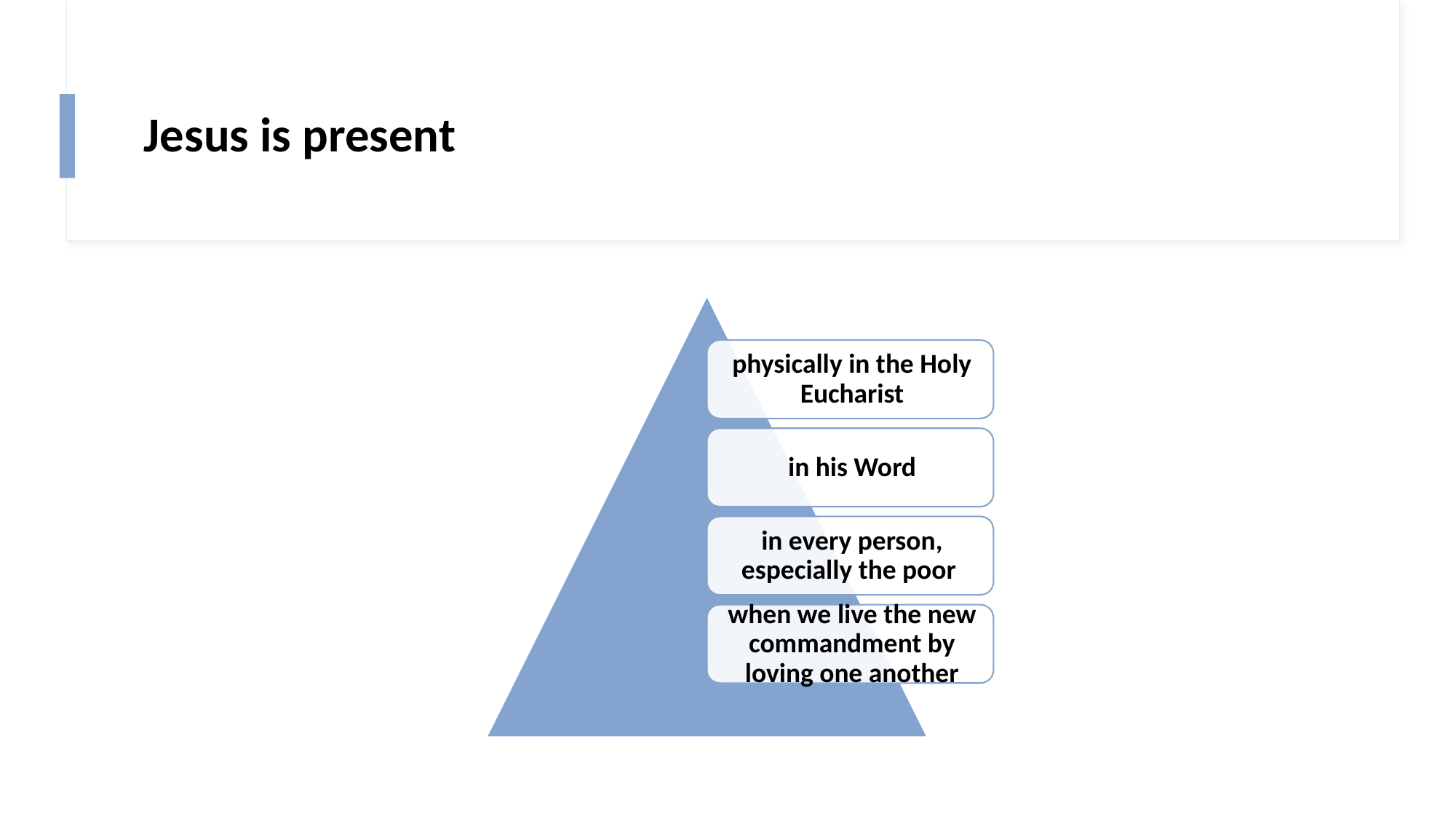

# Jesus is present
physically in the Holy Eucharist
in his Word
in every person, especially the poor
when we live the new commandment by loving one another